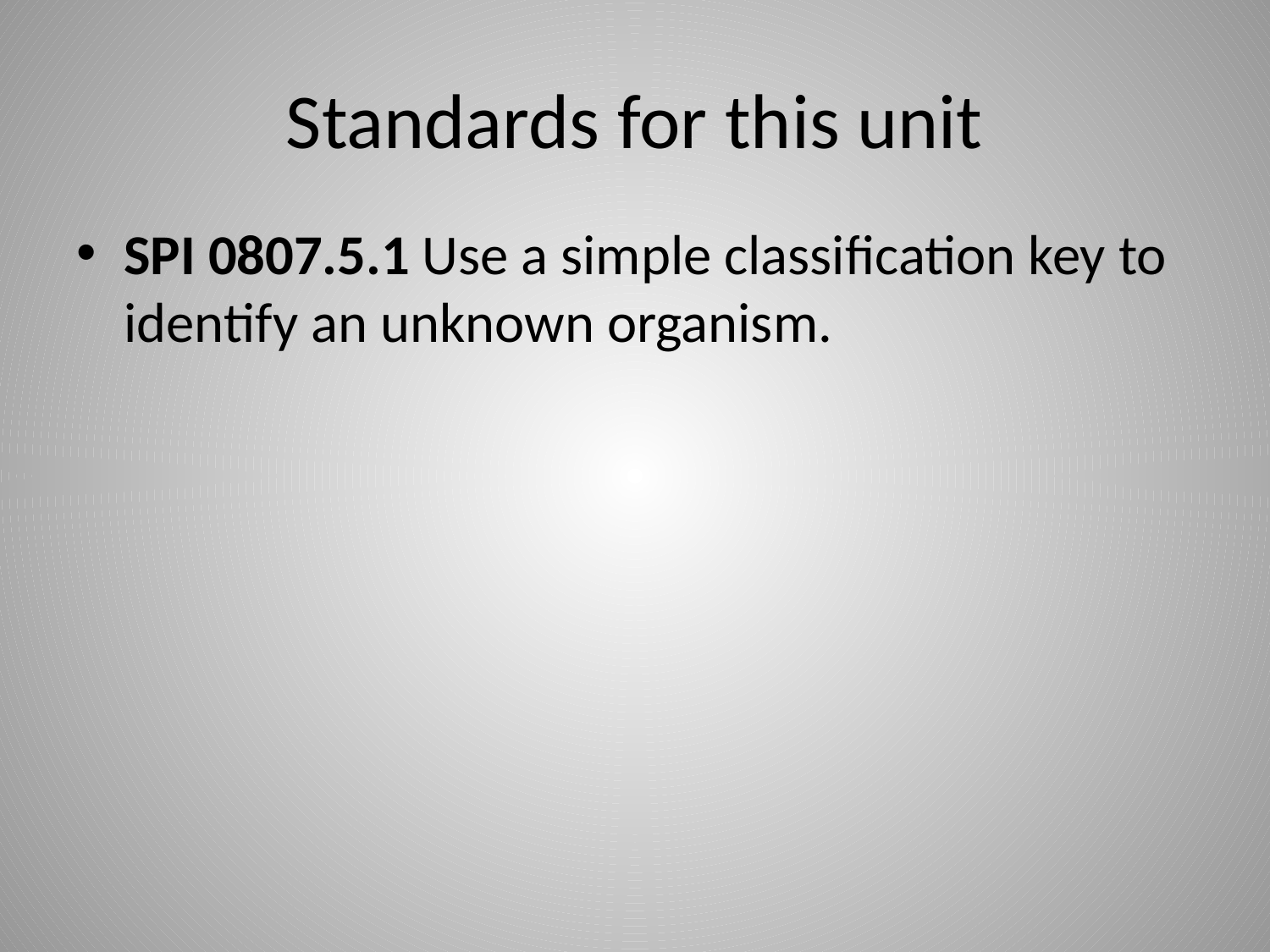

# Standards for this unit
SPI 0807.5.1 Use a simple classification key to identify an unknown organism.